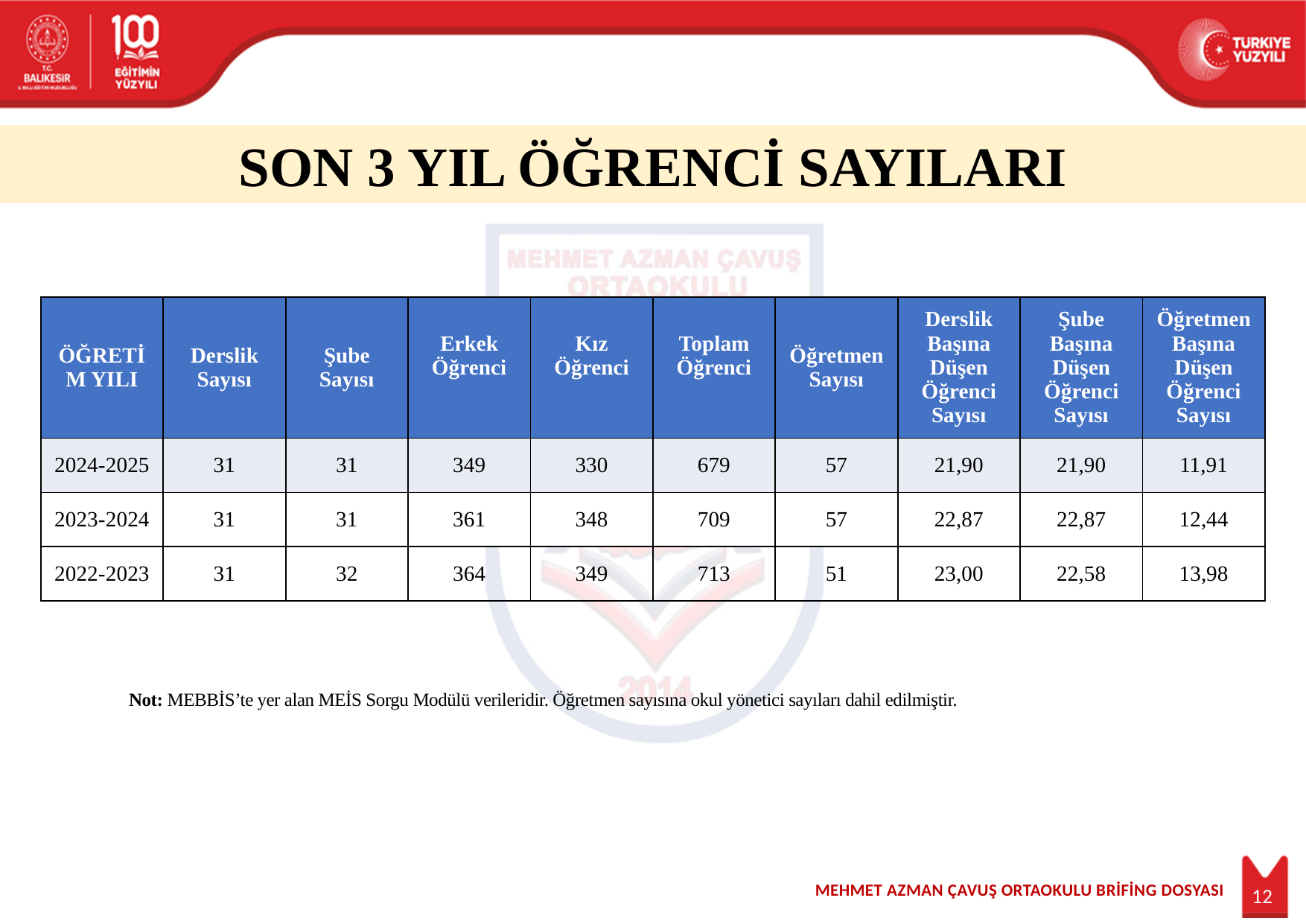

SON 3 YIL ÖĞRENCİ SAYILARI
| ÖĞRETİM YILI | Derslik Sayısı | Şube Sayısı | Erkek Öğrenci | Kız Öğrenci | Toplam Öğrenci | Öğretmen Sayısı | Derslik Başına Düşen Öğrenci Sayısı | Şube Başına Düşen Öğrenci Sayısı | Öğretmen Başına Düşen Öğrenci Sayısı |
| --- | --- | --- | --- | --- | --- | --- | --- | --- | --- |
| 2024-2025 | 31 | 31 | 349 | 330 | 679 | 57 | 21,90 | 21,90 | 11,91 |
| 2023-2024 | 31 | 31 | 361 | 348 | 709 | 57 | 22,87 | 22,87 | 12,44 |
| 2022-2023 | 31 | 32 | 364 | 349 | 713 | 51 | 23,00 | 22,58 | 13,98 |
Not: MEBBİS’te yer alan MEİS Sorgu Modülü verileridir. Öğretmen sayısına okul yönetici sayıları dahil edilmiştir.
12